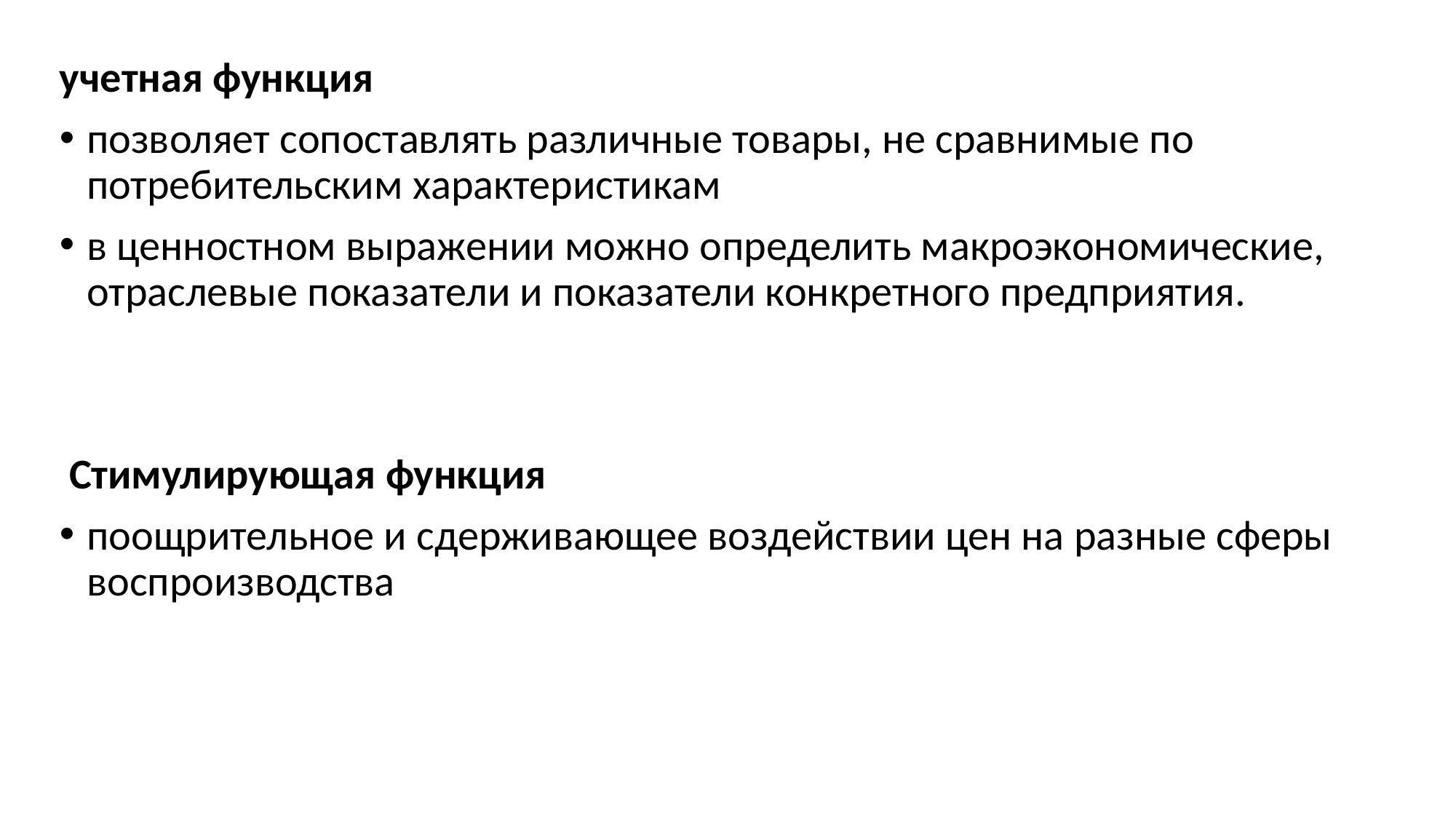

учетная функция
позволяет сопоставлять различные товары, не сравнимые по потребительским характеристикам
в ценностном выражении можно определить макроэкономические, отраслевые показатели и показатели конкретного предприятия.

 Стимулирующая функция
поощрительное и сдерживающее воздействии цен на разные сферы воспроизводства